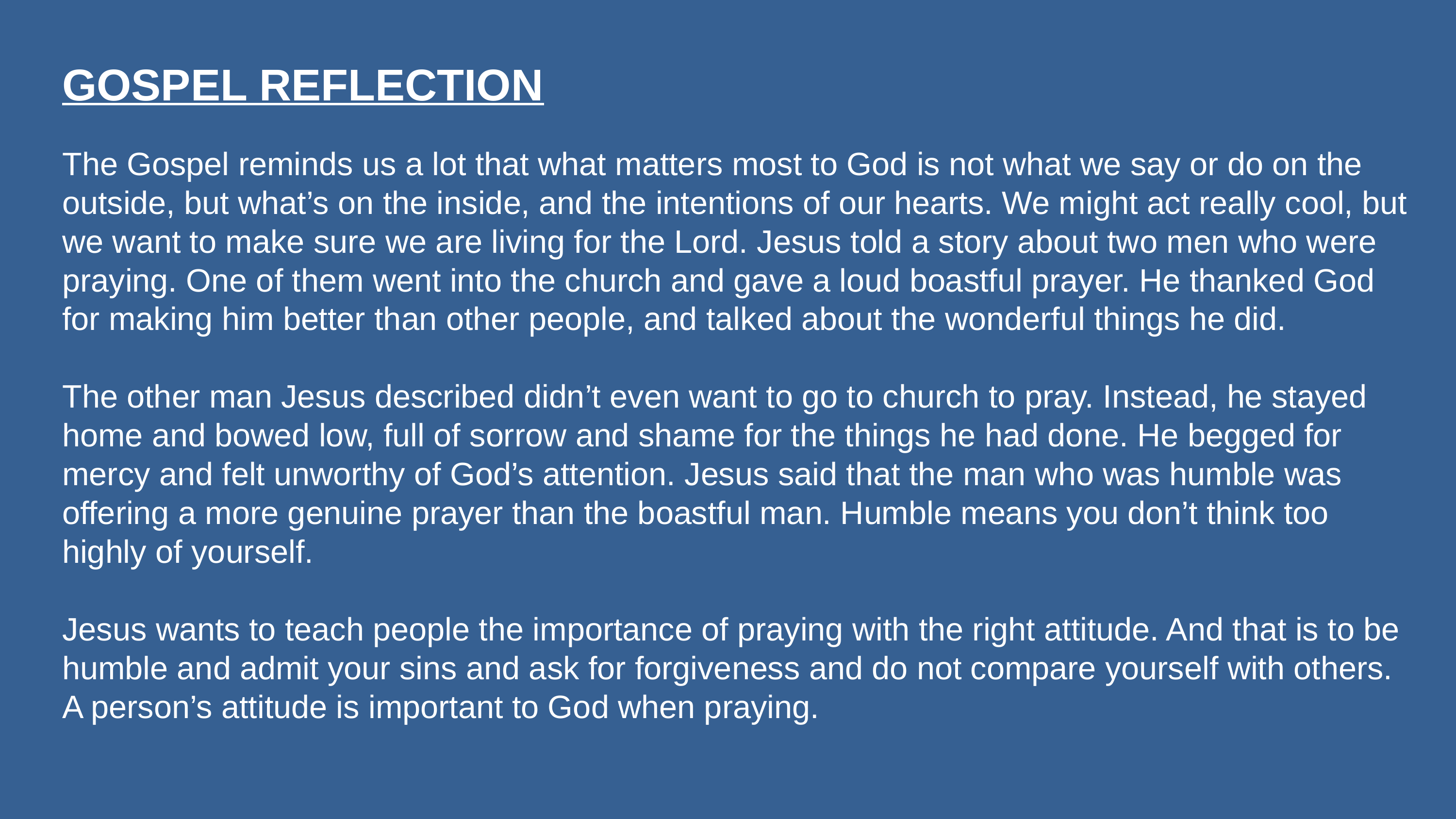

GOSPEL REFLECTION
The Gospel reminds us a lot that what matters most to God is not what we say or do on the outside, but what’s on the inside, and the intentions of our hearts. We might act really cool, but we want to make sure we are living for the Lord. Jesus told a story about two men who were praying. One of them went into the church and gave a loud boastful prayer. He thanked God for making him better than other people, and talked about the wonderful things he did.

The other man Jesus described didn’t even want to go to church to pray. Instead, he stayed home and bowed low, full of sorrow and shame for the things he had done. He begged for mercy and felt unworthy of God’s attention. Jesus said that the man who was humble was offering a more genuine prayer than the boastful man. Humble means you don’t think too highly of yourself.

Jesus wants to teach people the importance of praying with the right attitude. And that is to be humble and admit your sins and ask for forgiveness and do not compare yourself with others.
A person’s attitude is important to God when praying.